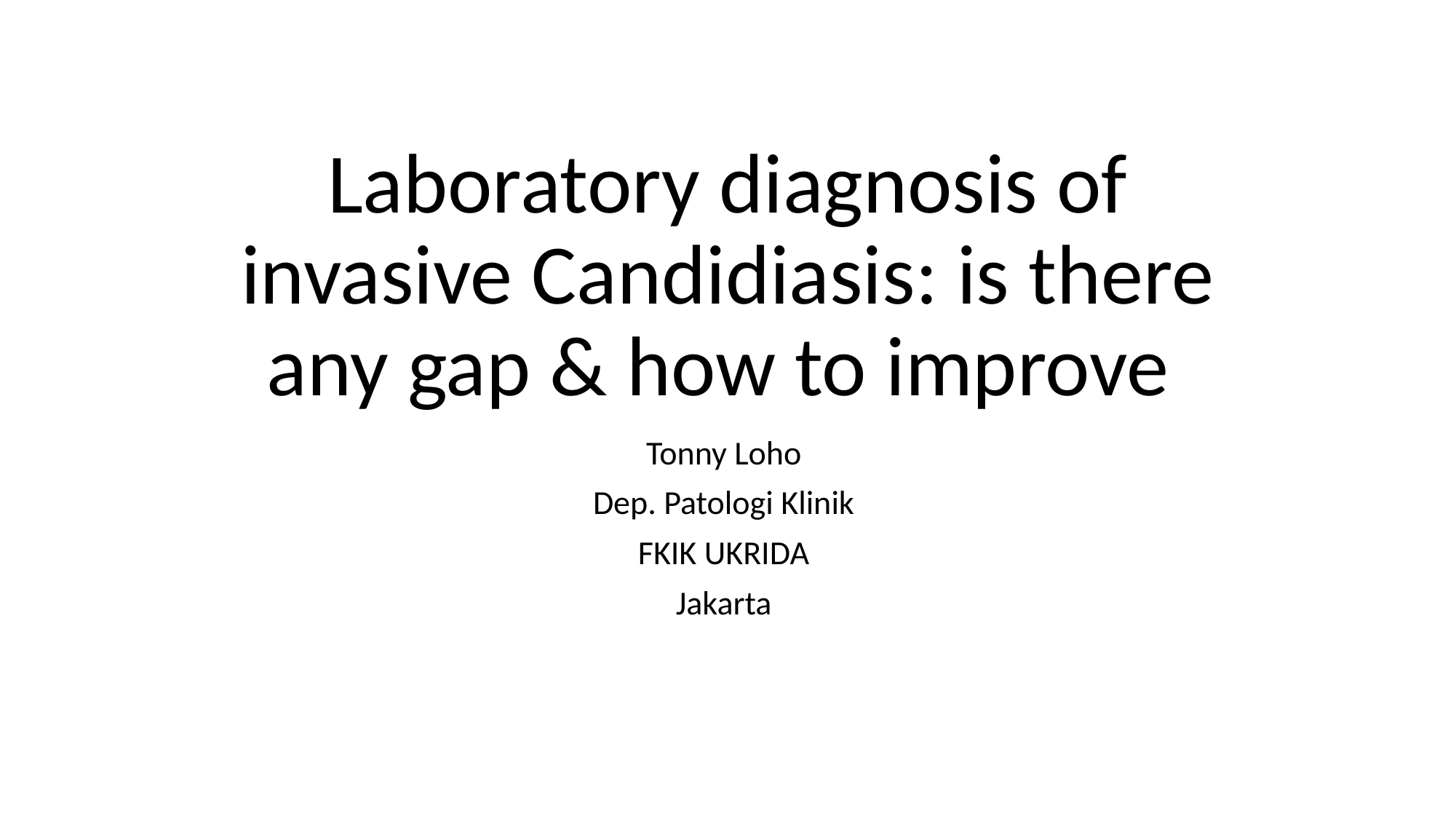

# Laboratory diagnosis of invasive Candidiasis: is there any gap & how to improve
Tonny Loho
Dep. Patologi Klinik
FKIK UKRIDA
Jakarta